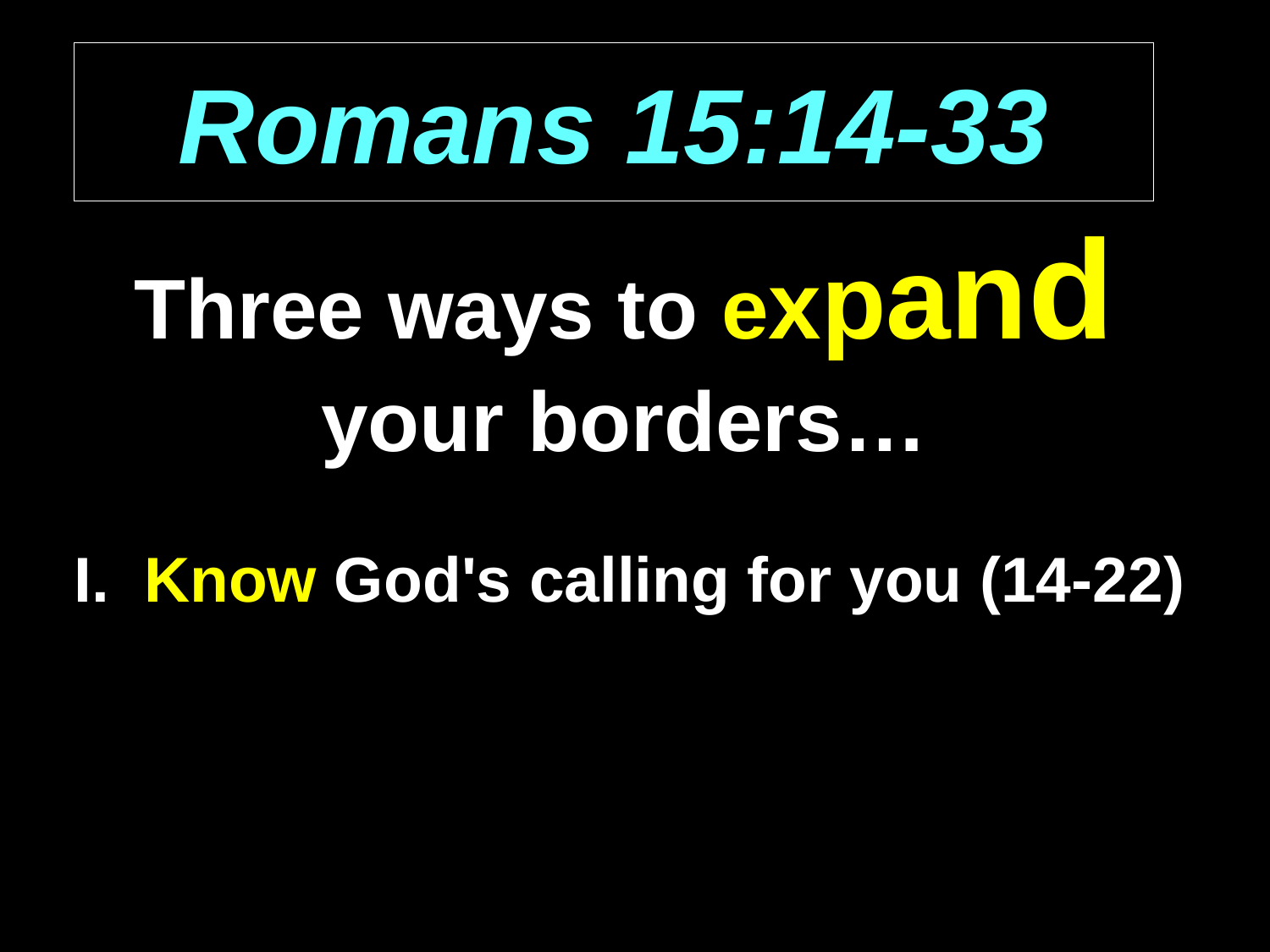

# Romans 15:14-33
Three ways to expand your borders…
I.  Know God's calling for you (14-22)